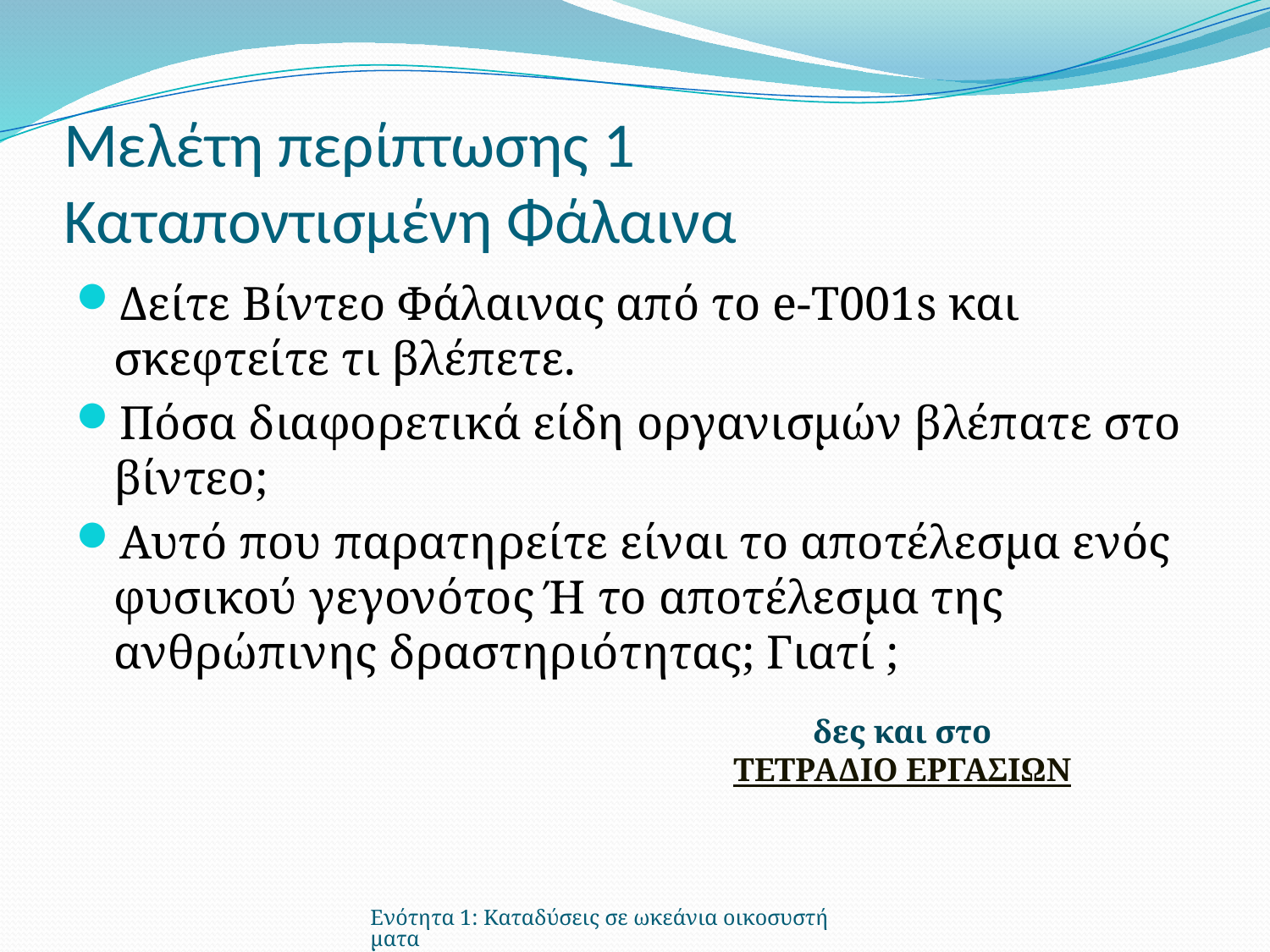

# Μελέτη περίπτωσης 1 Καταποντισμένη Φάλαινα
Δείτε Βίντεο Φάλαινας από το e-T001s και σκεφτείτε τι βλέπετε.
Πόσα διαφορετικά είδη οργανισμών βλέπατε στο βίντεο;
Αυτό που παρατηρείτε είναι το αποτέλεσμα ενός φυσικού γεγονότος Ή το αποτέλεσμα της ανθρώπινης δραστηριότητας; Γιατί ;

δες και στο
ΤΕΤΡΑΔΙΟ ΕΡΓΑΣΙΩΝ
Ενότητα 1: Καταδύσεις σε ωκεάνια οικοσυστήματα